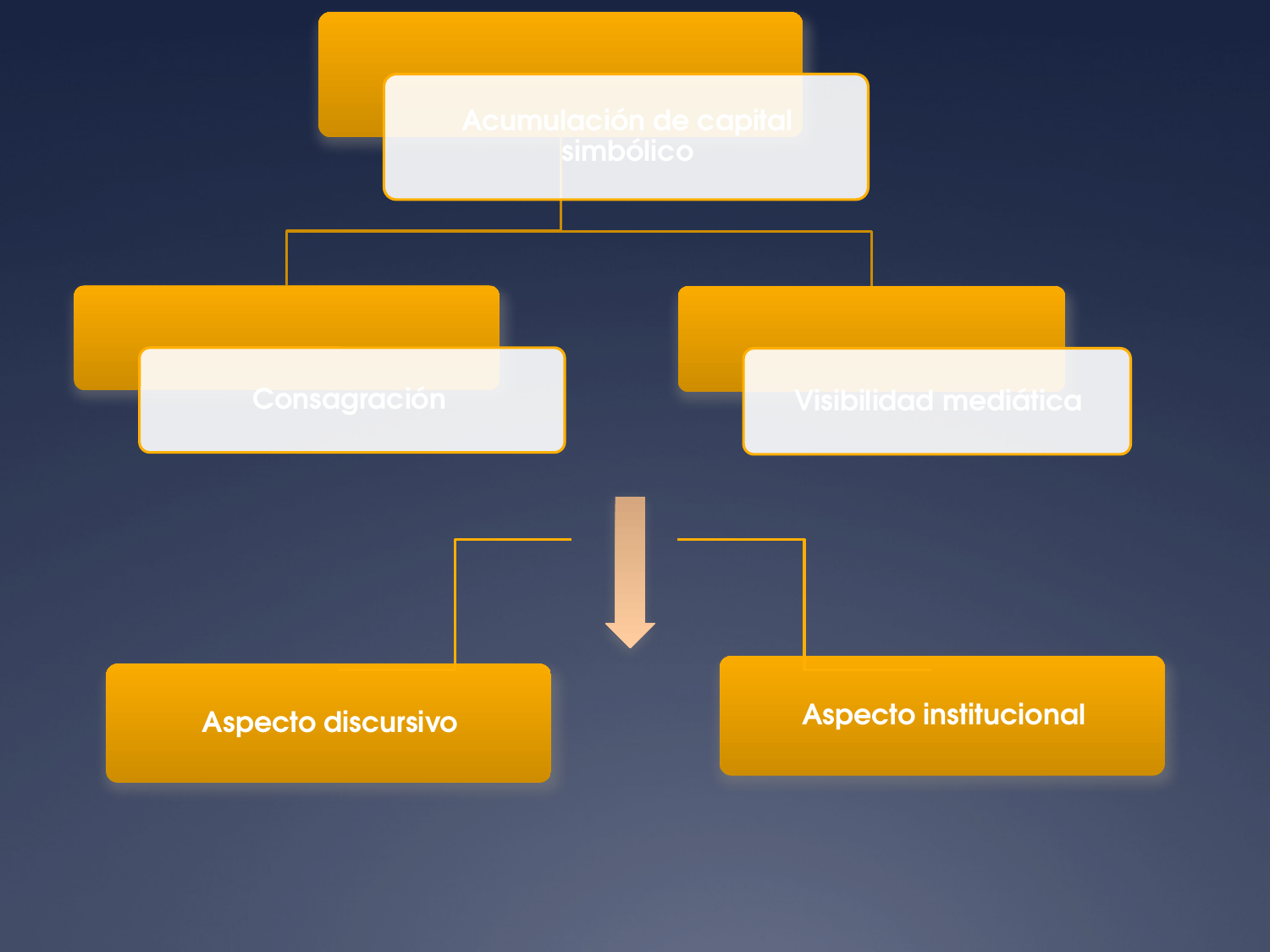

Acumulación de capital simbólico
Consagración
Visibilidad mediática
Aspecto discursivo

Aspecto institucional